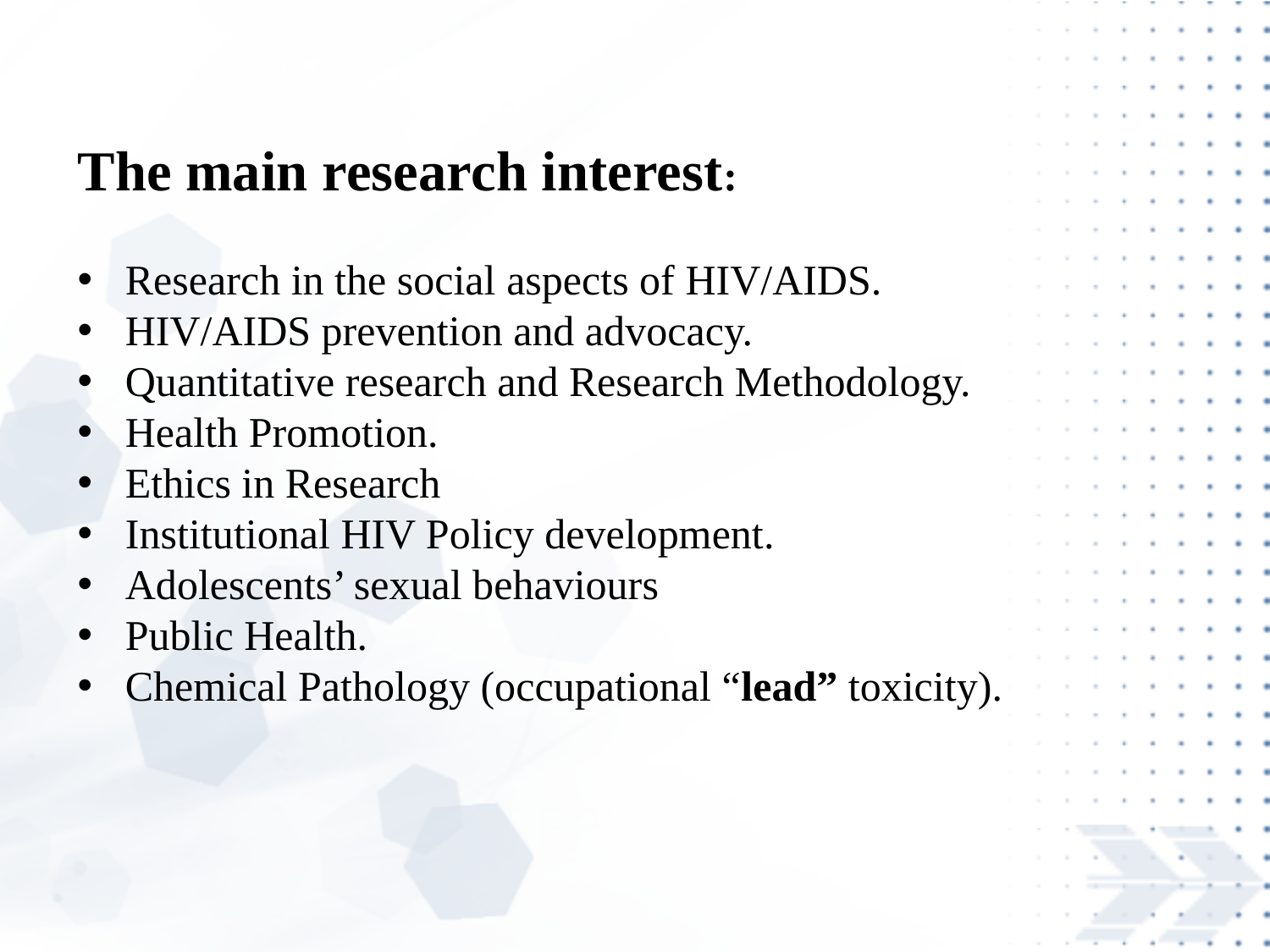

The main research interest:

Research in the social aspects of HIV/AIDS.
HIV/AIDS prevention and advocacy.
Quantitative research and Research Methodology.
Health Promotion.
Ethics in Research
Institutional HIV Policy development.
Adolescents’ sexual behaviours
Public Health.
Chemical Pathology (occupational “lead” toxicity).